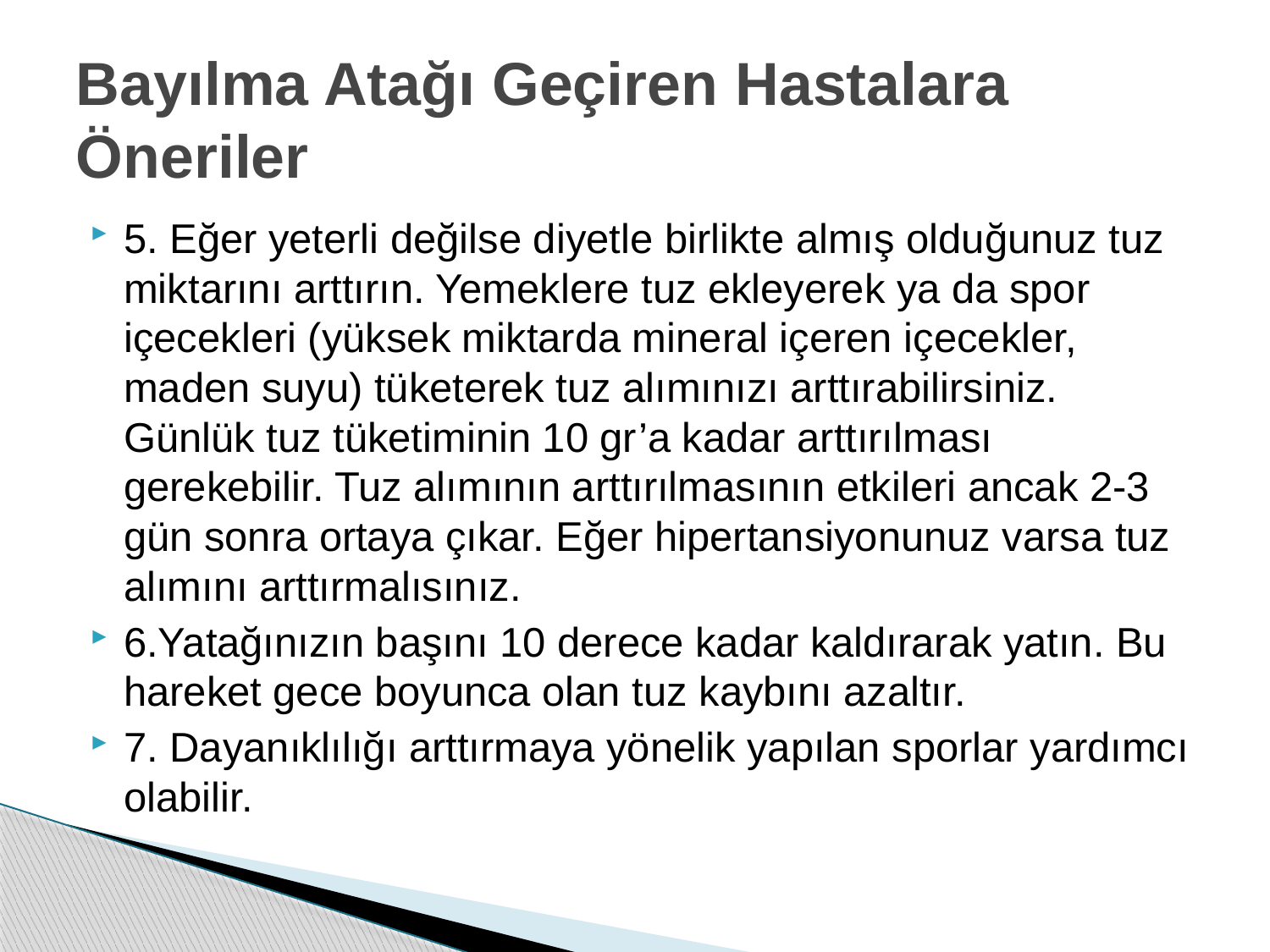

# Bayılma Atağı Geçiren Hastalara Öneriler
5. Eğer yeterli değilse diyetle birlikte almış olduğunuz tuz miktarını arttırın. Yemeklere tuz ekleyerek ya da spor içecekleri (yüksek miktarda mineral içeren içecekler, maden suyu) tüketerek tuz alımınızı arttırabilirsiniz. Günlük tuz tüketiminin 10 gr’a kadar arttırılması gerekebilir. Tuz alımının arttırılmasının etkileri ancak 2-3 gün sonra ortaya çıkar. Eğer hipertansiyonunuz varsa tuz alımını arttırmalısınız.
6.Yatağınızın başını 10 derece kadar kaldırarak yatın. Bu hareket gece boyunca olan tuz kaybını azaltır.
7. Dayanıklılığı arttırmaya yönelik yapılan sporlar yardımcı olabilir.